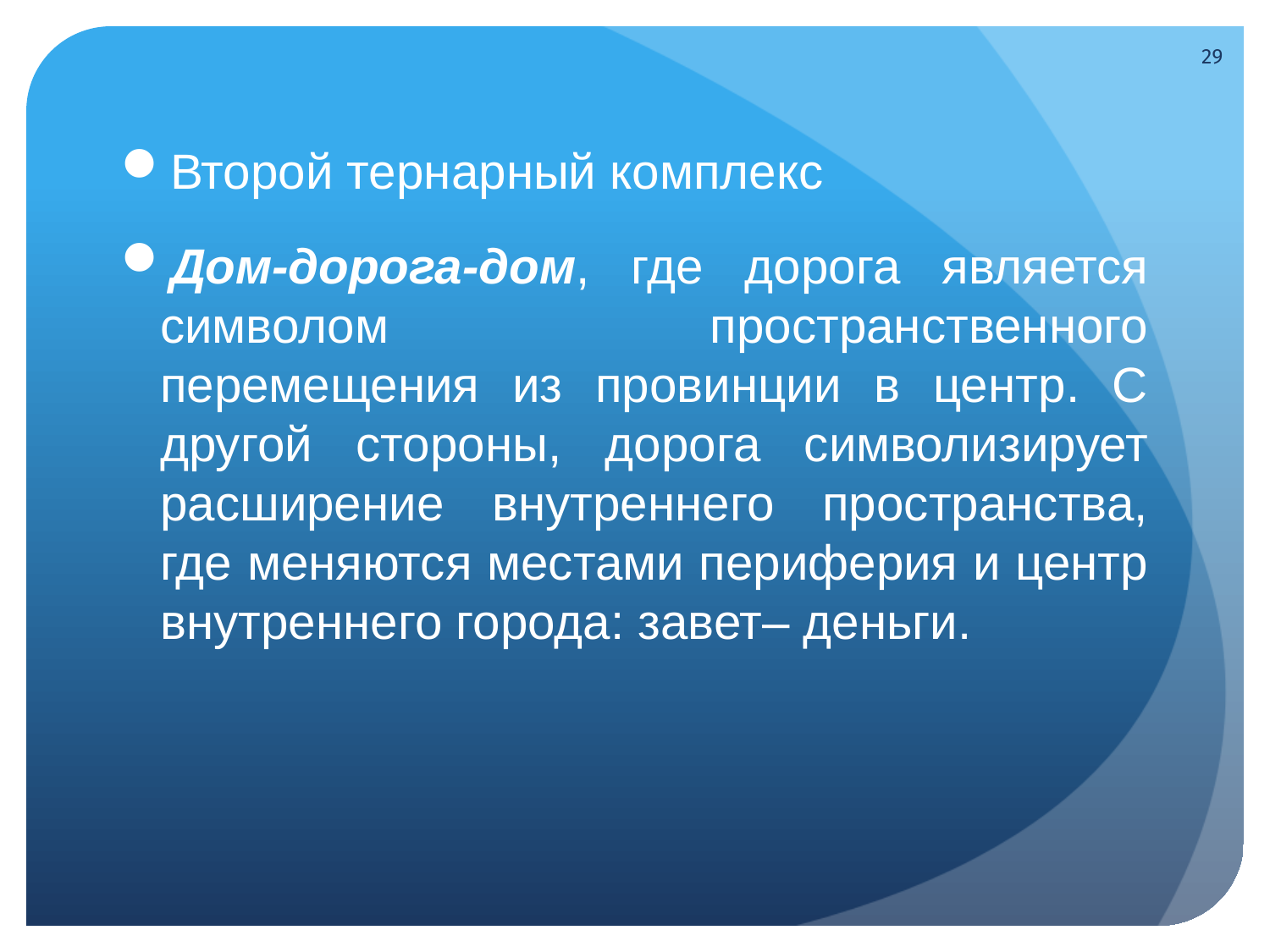

29
Второй тернарный комплекс
Дом-дорога-дом, где дорога является символом пространственного перемещения из провинции в центр. С другой стороны, дорога символизирует расширение внутреннего пространства, где меняются местами периферия и центр внутреннего города: завет– деньги.